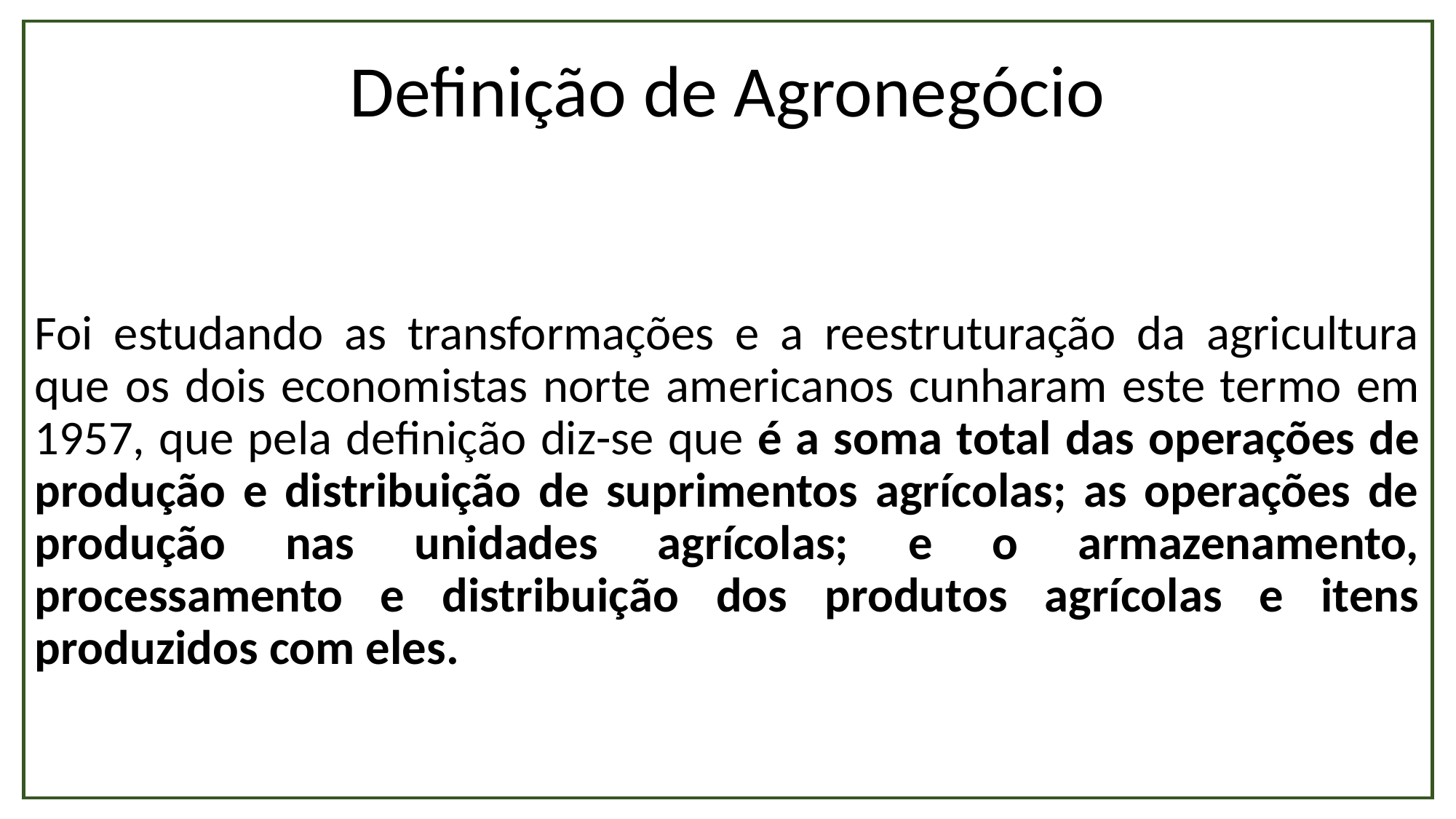

# Definição de Agronegócio

Foi estudando as transformações e a reestruturação da agricultura que os dois economistas norte americanos cunharam este termo em 1957, que pela definição diz-se que é a soma total das operações de produção e distribuição de suprimentos agrícolas; as operações de produção nas unidades agrícolas; e o armazenamento, processamento e distribuição dos produtos agrícolas e itens produzidos com eles.